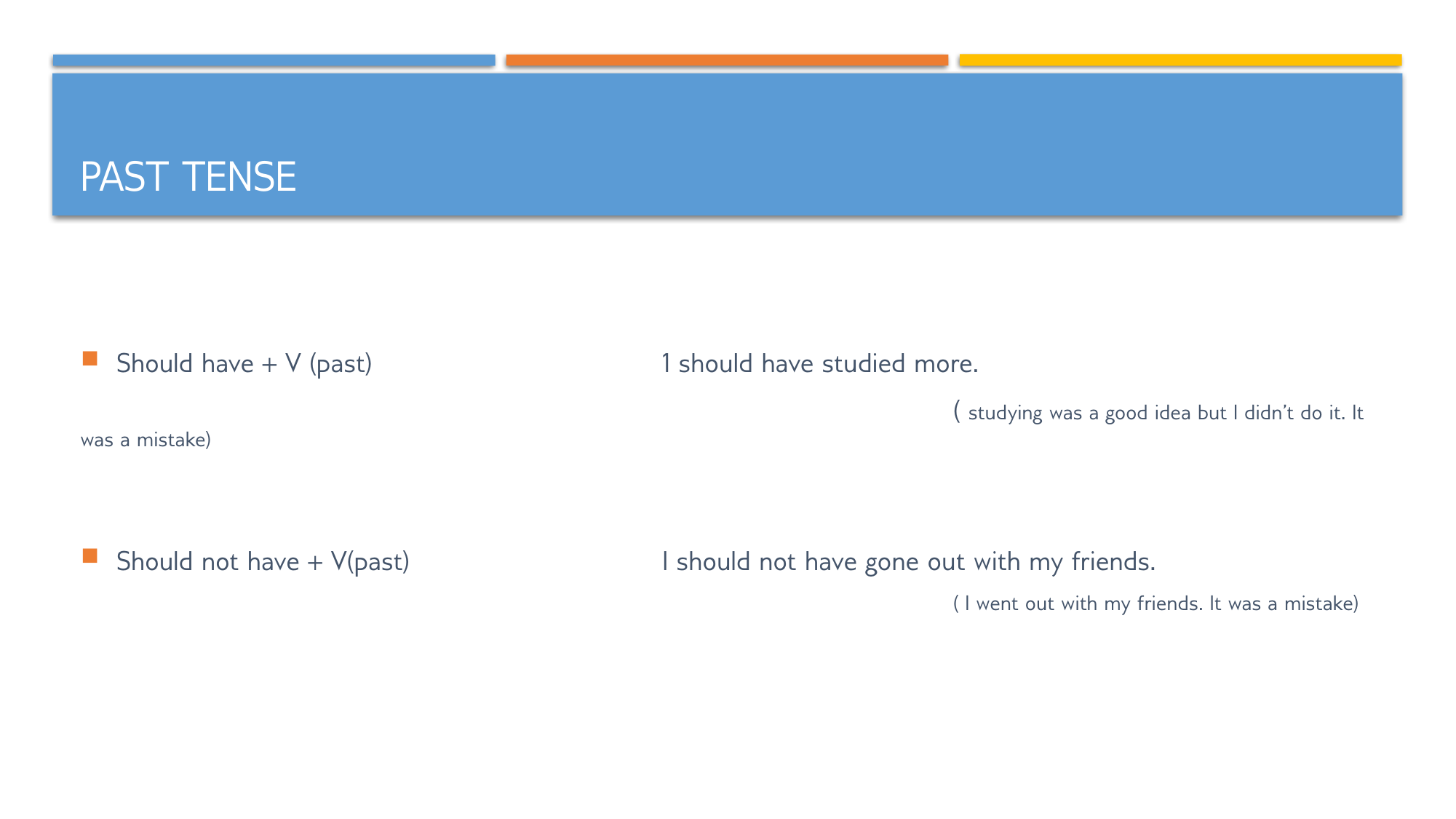

# Past tense
Should have + V (past)			1 should have studied more.
								( studying was a good idea but I didn’t do it. It was a mistake)

Should not have + V(past)			I should not have gone out with my friends.
								( I went out with my friends. It was a mistake)